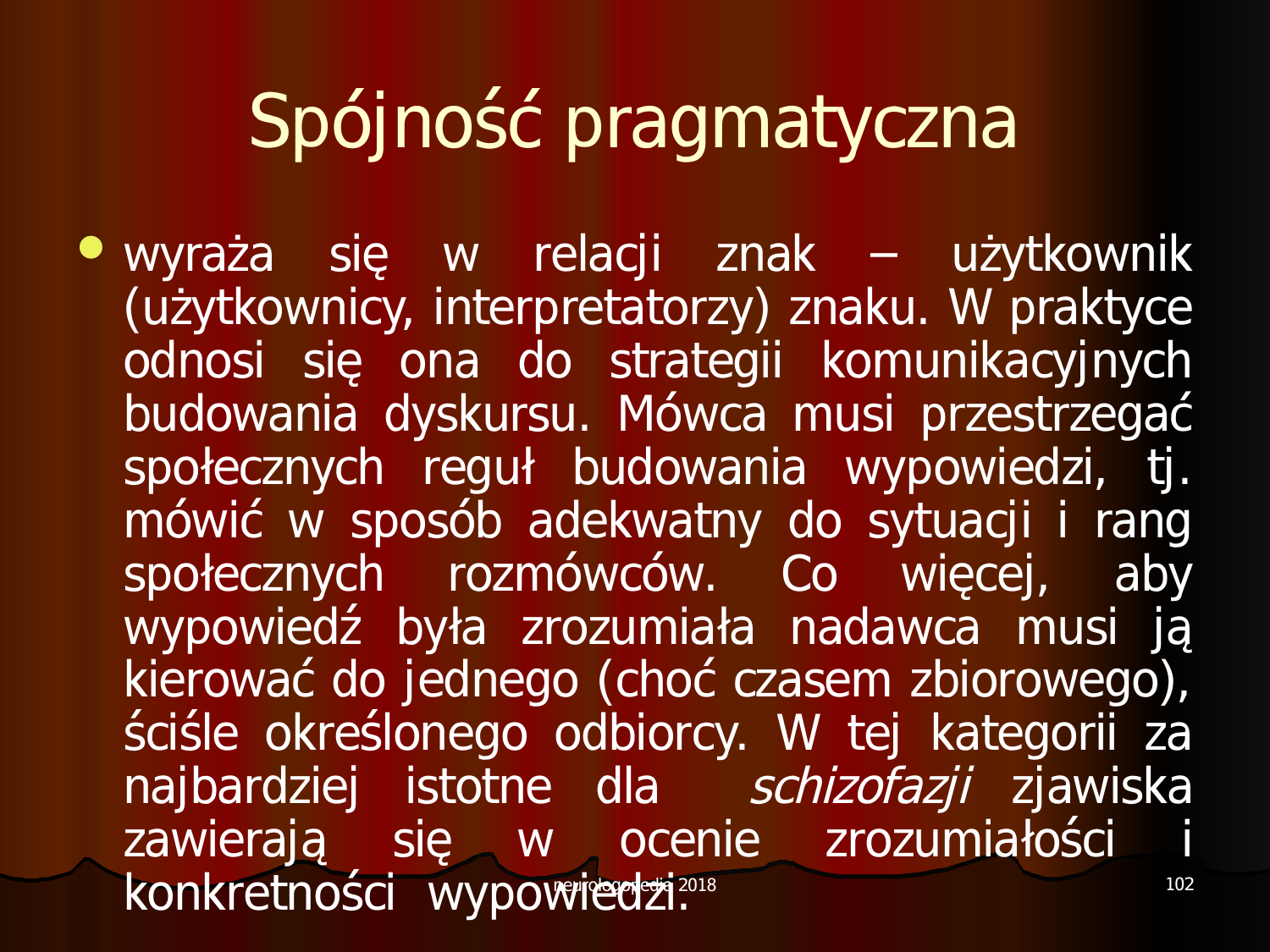

# Spójność pragmatyczna
wyraża się w relacji znak – użytkownik (użytkownicy, interpretatorzy) znaku. W praktyce odnosi się ona do strategii komunikacyjnych budowania dyskursu. Mówca musi przestrzegać społecznych reguł budowania wypowiedzi, tj. mówić w sposób adekwatny do sytuacji i rang społecznych rozmówców. Co więcej, aby wypowiedź była zrozumiała nadawca musi ją kierować do jednego (choć czasem zbiorowego), ściśle określonego odbiorcy. W tej kategorii za najbardziej istotne dla  schizofazji zjawiska zawierają się w ocenie zrozumiałości i konkretności  wypowiedzi.

102
neurologopedia 2018